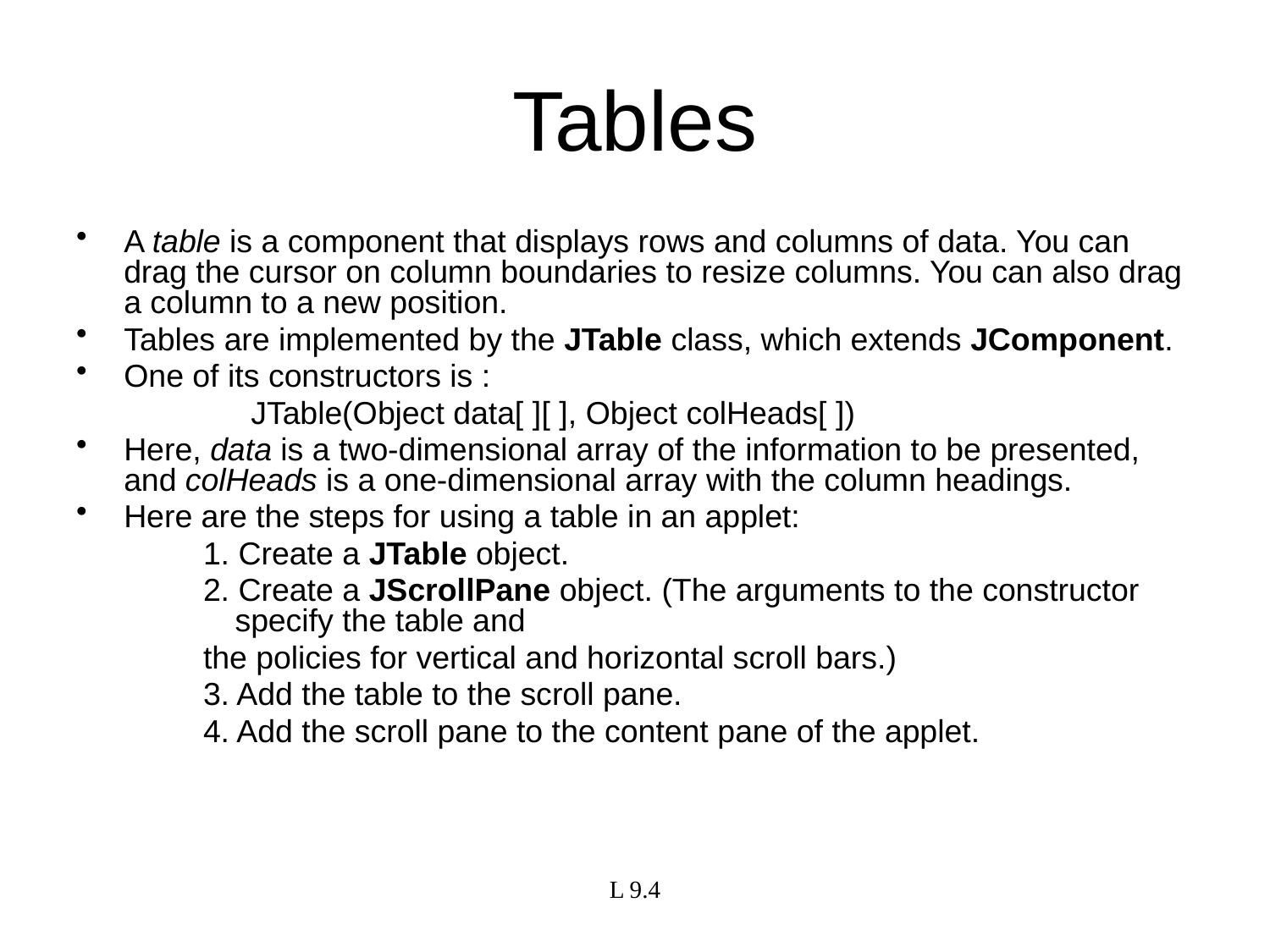

# Tables
A table is a component that displays rows and columns of data. You can drag the cursor on column boundaries to resize columns. You can also drag a column to a new position.
Tables are implemented by the JTable class, which extends JComponent.
One of its constructors is :
		JTable(Object data[ ][ ], Object colHeads[ ])
Here, data is a two-dimensional array of the information to be presented, and colHeads is a one-dimensional array with the column headings.
Here are the steps for using a table in an applet:
1. Create a JTable object.
2. Create a JScrollPane object. (The arguments to the constructor specify the table and
the policies for vertical and horizontal scroll bars.)
3. Add the table to the scroll pane.
4. Add the scroll pane to the content pane of the applet.
L 9.4